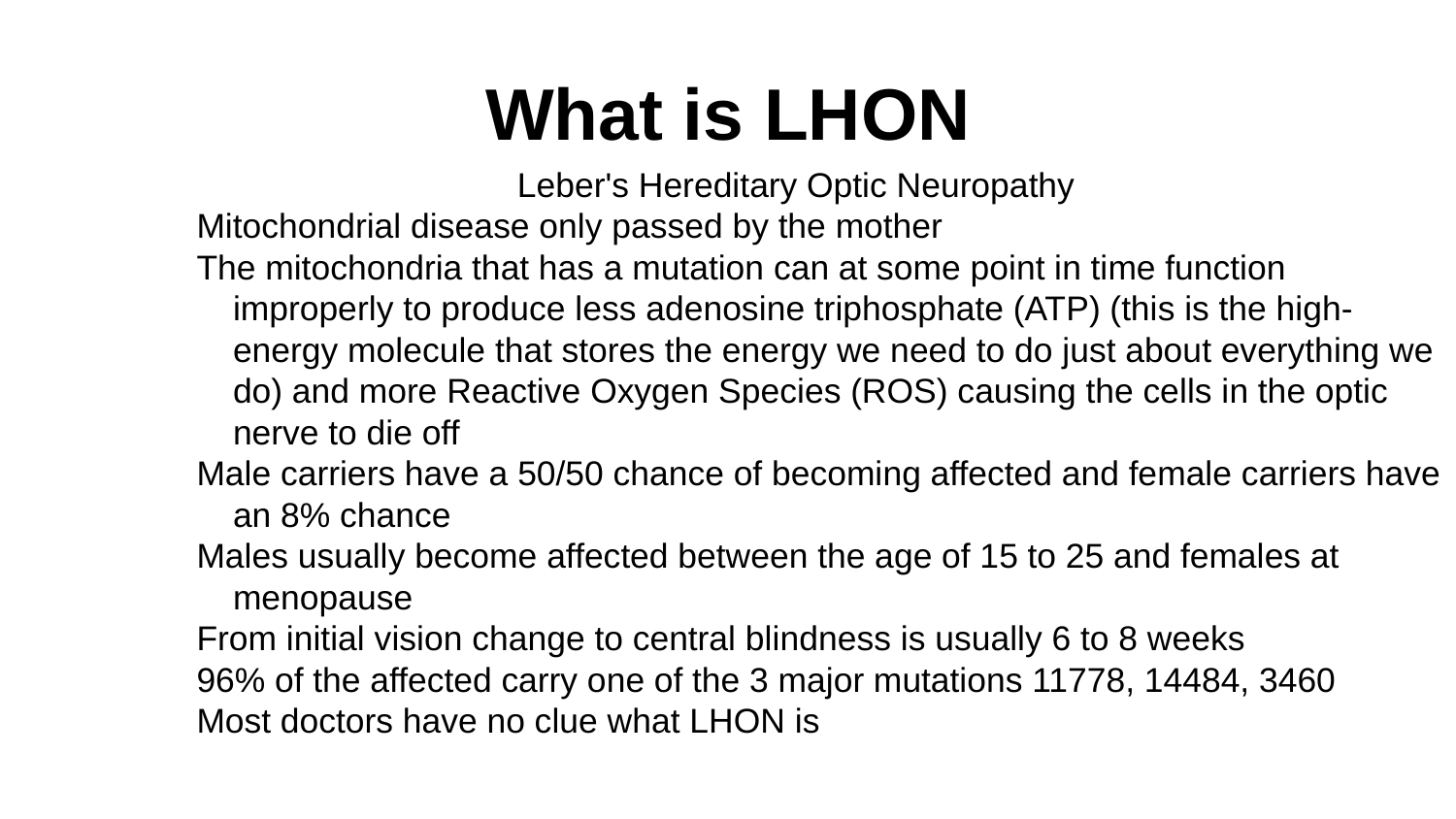

# What is LHON
Leber's Hereditary Optic Neuropathy
Mitochondrial disease only passed by the mother
The mitochondria that has a mutation can at some point in time function improperly to produce less adenosine triphosphate (ATP) (this is the high-energy molecule that stores the energy we need to do just about everything we do) and more Reactive Oxygen Species (ROS) causing the cells in the optic nerve to die off
Male carriers have a 50/50 chance of becoming affected and female carriers have an 8% chance
Males usually become affected between the age of 15 to 25 and females at menopause
From initial vision change to central blindness is usually 6 to 8 weeks
96% of the affected carry one of the 3 major mutations 11778, 14484, 3460
Most doctors have no clue what LHON is